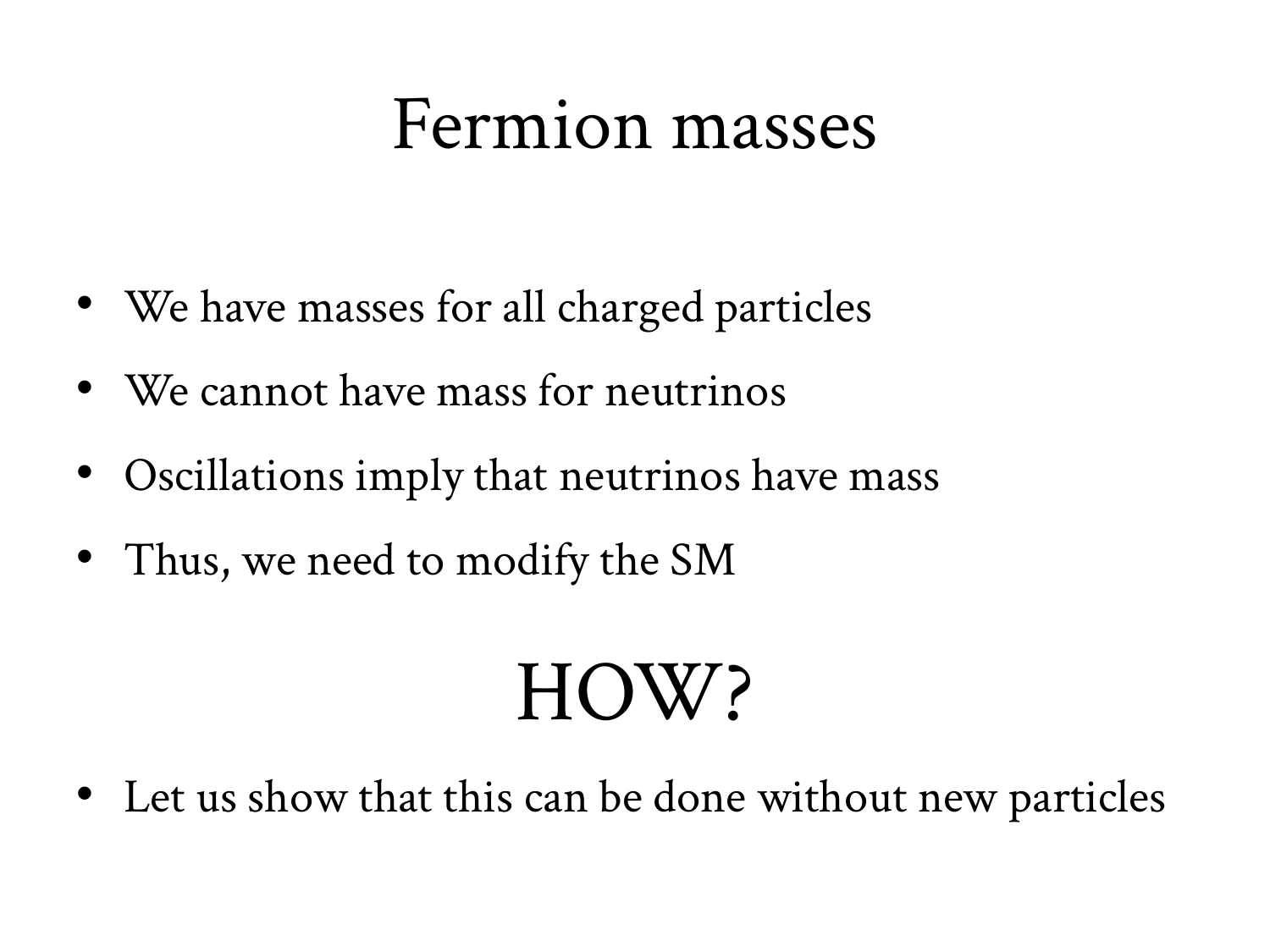

# Fermion masses
We have masses for all charged particles
We cannot have mass for neutrinos
Oscillations imply that neutrinos have mass
Thus, we need to modify the SM
HOW?
Let us show that this can be done without new particles